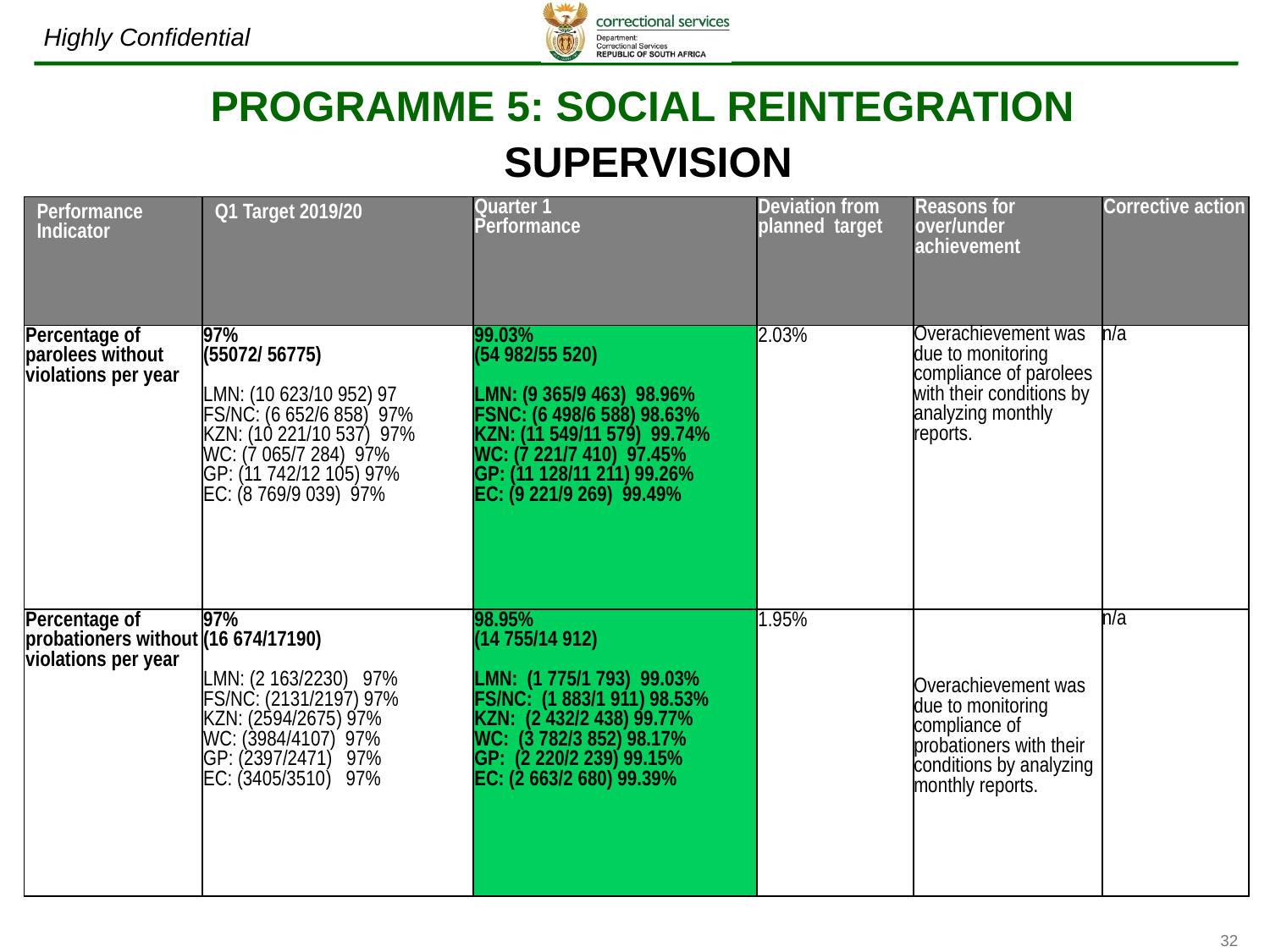

# PROGRAMME 5: SOCIAL REINTEGRATION SUPERVISION
| Performance Indicator | Q1 Target 2019/20 | Quarter 1 Performance | Deviation from planned target | Reasons for over/under achievement | Corrective action |
| --- | --- | --- | --- | --- | --- |
| Percentage of parolees without violations per year | 97% (55072/ 56775) LMN: (10 623/10 952) 97 FS/NC: (6 652/6 858) 97% KZN: (10 221/10 537) 97% WC: (7 065/7 284) 97% GP: (11 742/12 105) 97% EC: (8 769/9 039) 97% | 99.03% (54 982/55 520) LMN: (9 365/9 463) 98.96% FSNC: (6 498/6 588) 98.63% KZN: (11 549/11 579) 99.74% WC: (7 221/7 410) 97.45% GP: (11 128/11 211) 99.26% EC: (9 221/9 269) 99.49% | 2.03% | Overachievement was due to monitoring compliance of parolees with their conditions by analyzing monthly reports. | n/a |
| Percentage of probationers without violations per year | 97% (16 674/17190) LMN: (2 163/2230) 97% FS/NC: (2131/2197) 97% KZN: (2594/2675) 97% WC: (3984/4107) 97% GP: (2397/2471) 97% EC: (3405/3510) 97% | 98.95% (14 755/14 912) LMN: (1 775/1 793) 99.03% FS/NC: (1 883/1 911) 98.53% KZN: (2 432/2 438) 99.77% WC: (3 782/3 852) 98.17% GP: (2 220/2 239) 99.15% EC: (2 663/2 680) 99.39% | 1.95% | Overachievement was due to monitoring compliance of probationers with their conditions by analyzing monthly reports. | n/a |